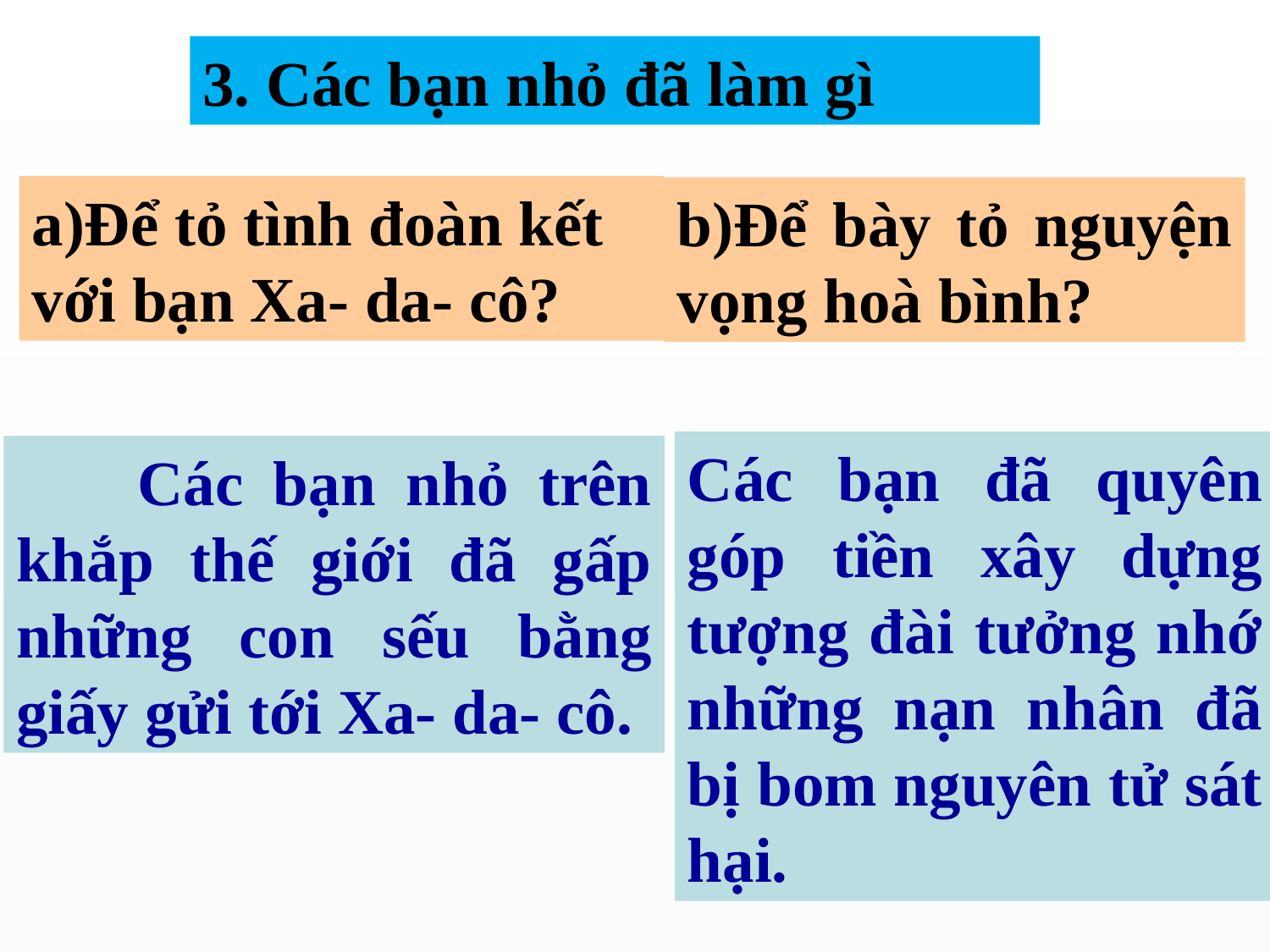

3. Các bạn nhỏ đã làm gì
a)Để tỏ tình đoàn kết với bạn Xa- da- cô?
b)Để bày tỏ nguyện vọng hoà bình?
Các bạn đã quyên góp tiền xây dựng tượng đài tưởng nhớ những nạn nhân đã bị bom nguyên tử sát hại.
    Các bạn nhỏ trên khắp thế giới đã gấp những con sếu bằng giấy gửi tới Xa- da- cô.